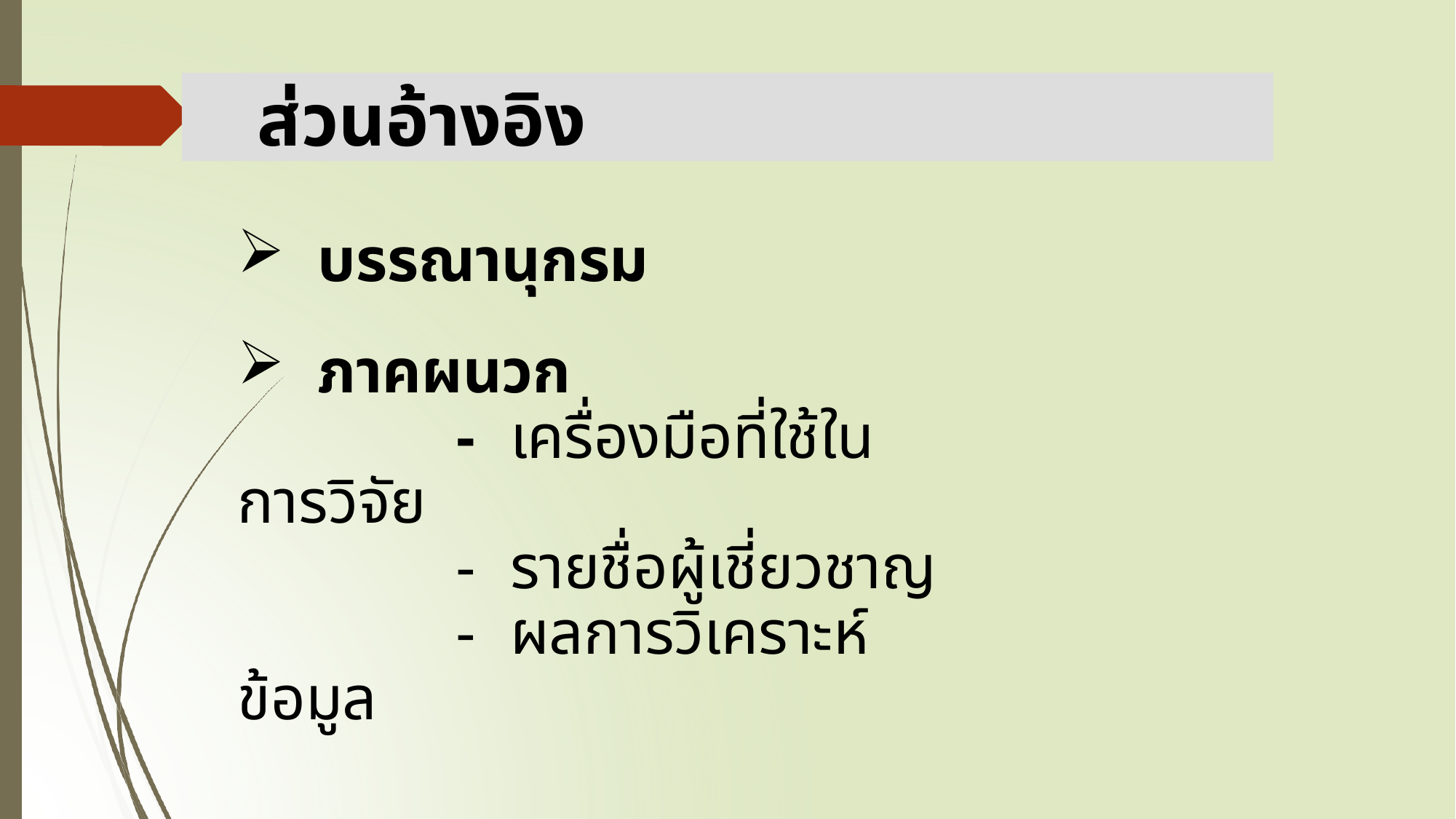

# ส่วนอ้างอิง
  บรรณานุกรม

  ภาคผนวก
	 	-  เครื่องมือที่ใช้ในการวิจัย
	 	-  รายชื่อผู้เชี่ยวชาญ
	 	-  ผลการวิเคราะห์ข้อมูล